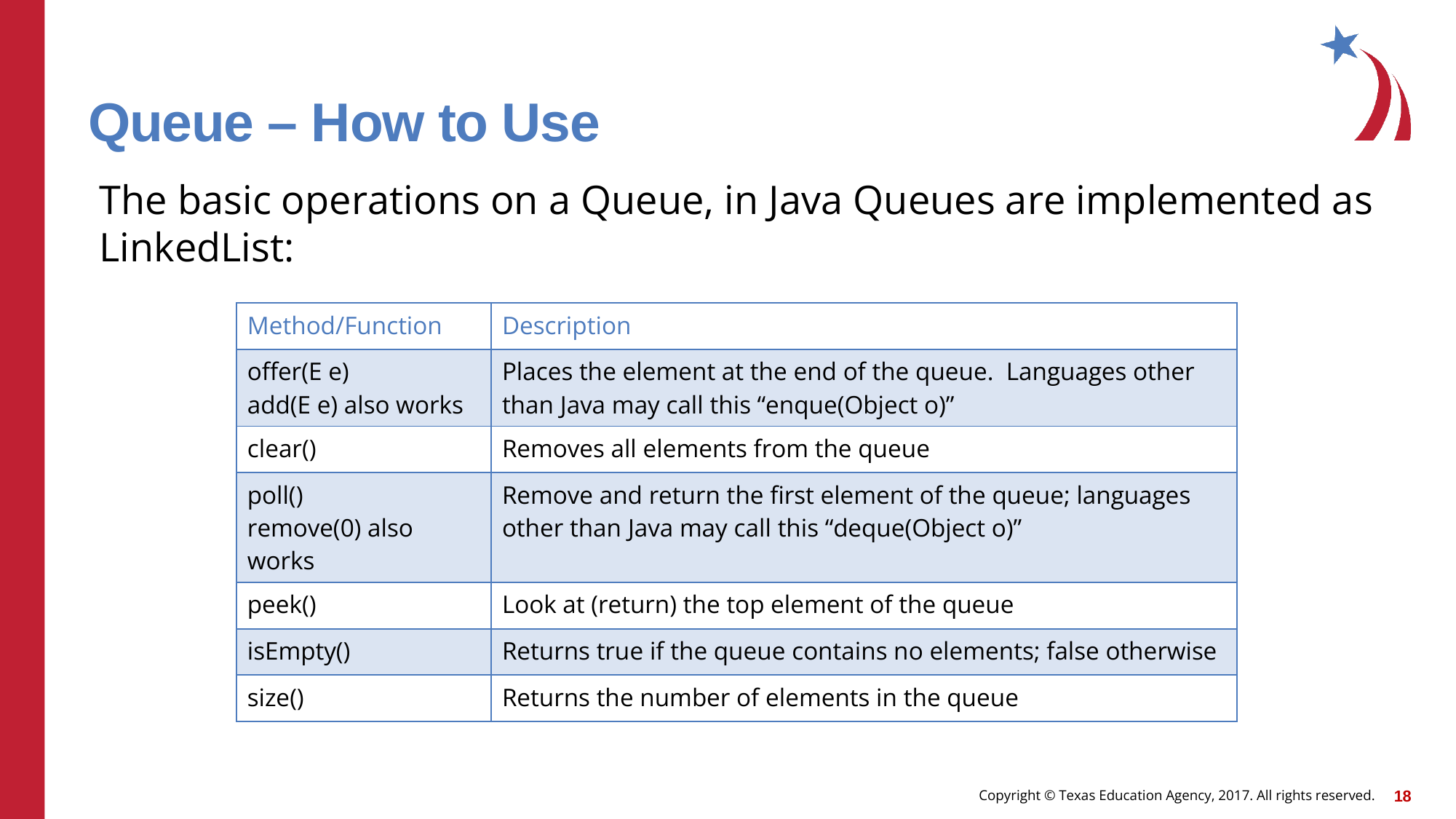

# Queue – How to Use
The basic operations on a Queue, in Java Queues are implemented as LinkedList:

| Method/Function | Description |
| --- | --- |
| offer(E e) add(E e) also works | Places the element at the end of the queue. Languages other than Java may call this “enque(Object o)” |
| clear() | Removes all elements from the queue |
| poll() remove(0) also works | Remove and return the first element of the queue; languages other than Java may call this “deque(Object o)” |
| peek() | Look at (return) the top element of the queue |
| isEmpty() | Returns true if the queue contains no elements; false otherwise |
| size() | Returns the number of elements in the queue |